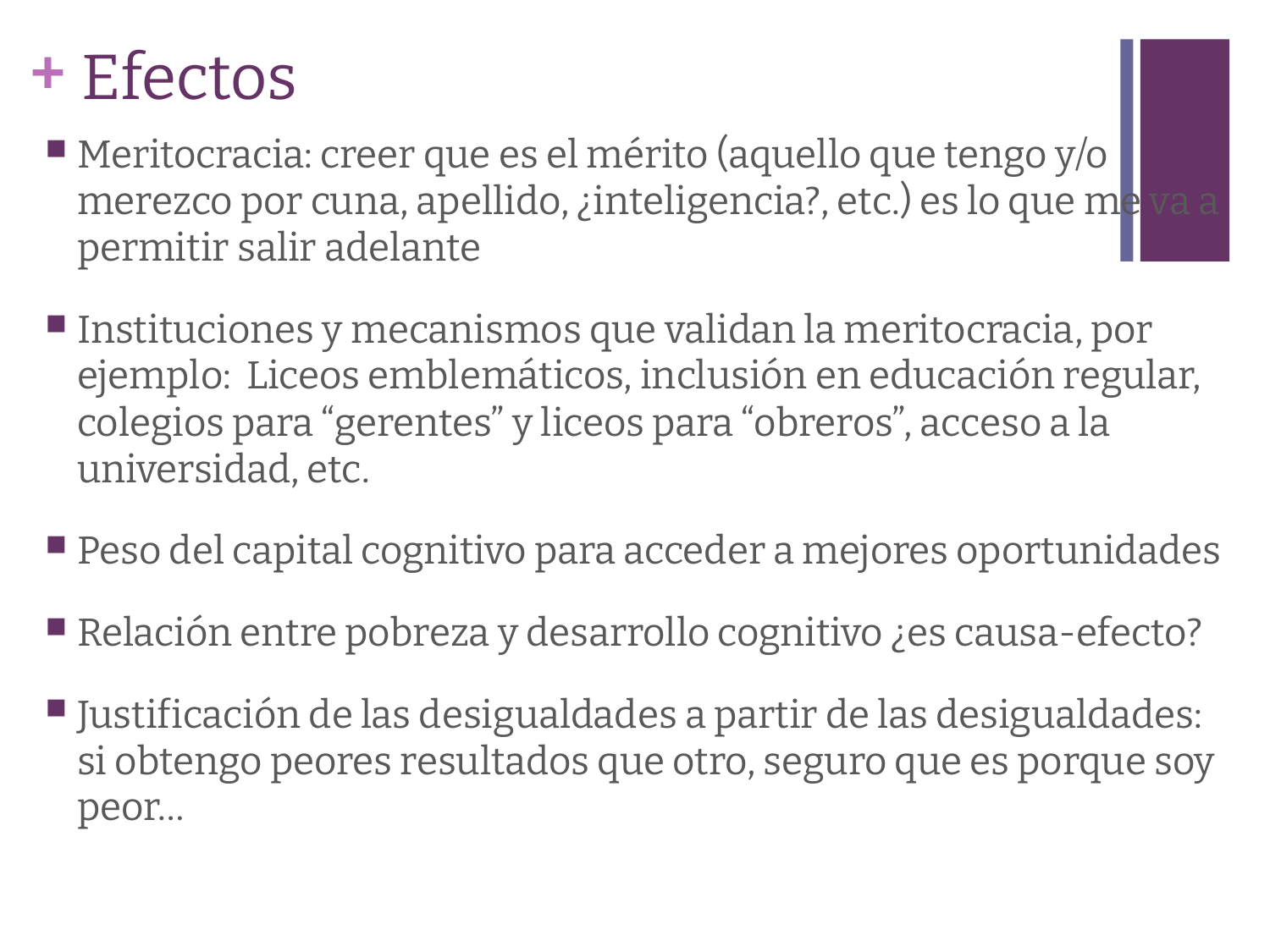

# Efectos
Meritocracia: creer que es el mérito (aquello que tengo y/o merezco por cuna, apellido, ¿inteligencia?, etc.) es lo que me va a permitir salir adelante
Instituciones y mecanismos que validan la meritocracia, por ejemplo:  Liceos emblemáticos, inclusión en educación regular, colegios para “gerentes” y liceos para “obreros”, acceso a la universidad, etc.
Peso del capital cognitivo para acceder a mejores oportunidades
Relación entre pobreza y desarrollo cognitivo ¿es causa-efecto?
Justificación de las desigualdades a partir de las desigualdades: si obtengo peores resultados que otro, seguro que es porque soy peor…